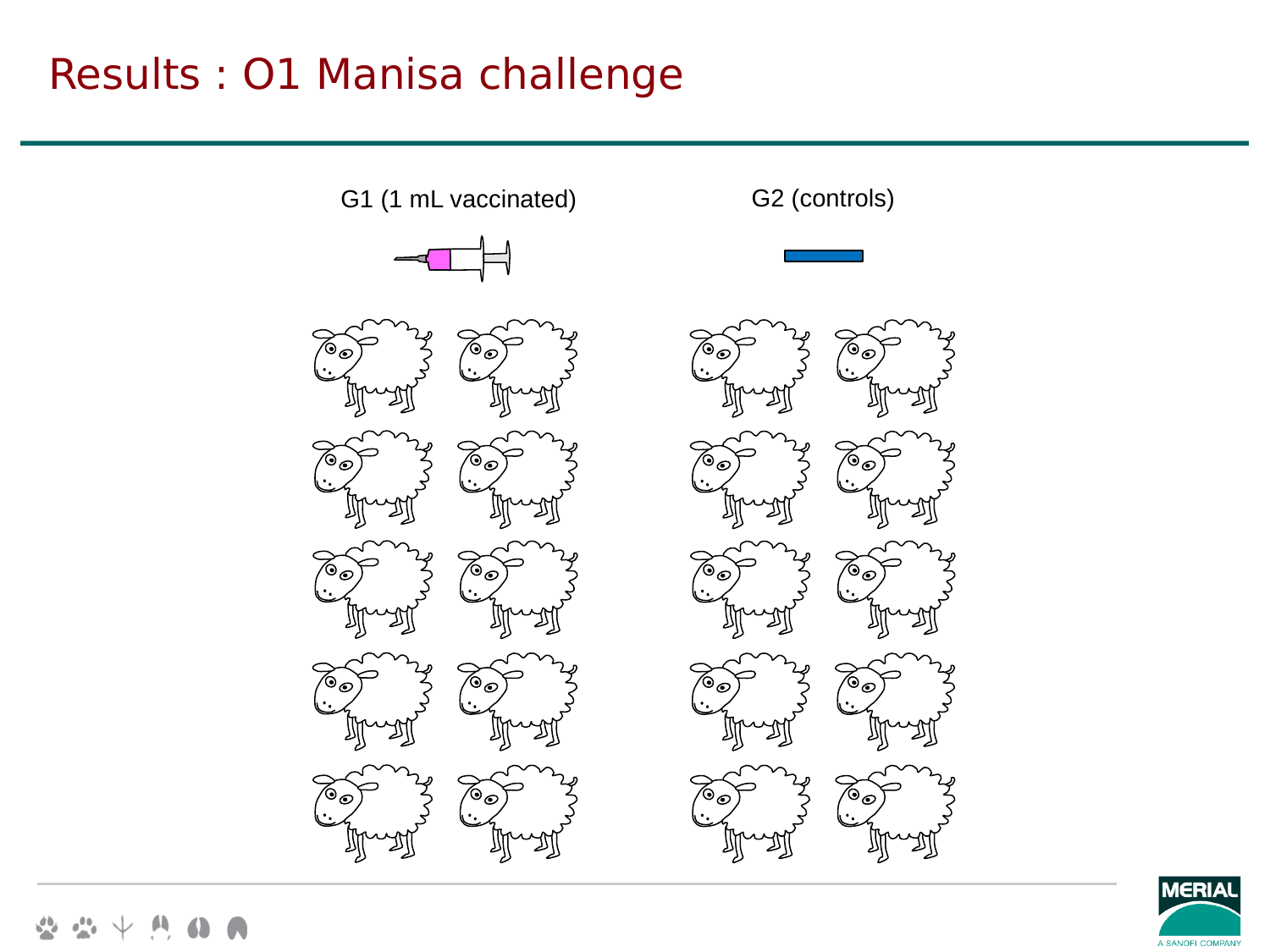

# Results : O1 Manisa challenge
G2 (controls)
G1 (1 mL vaccinated)